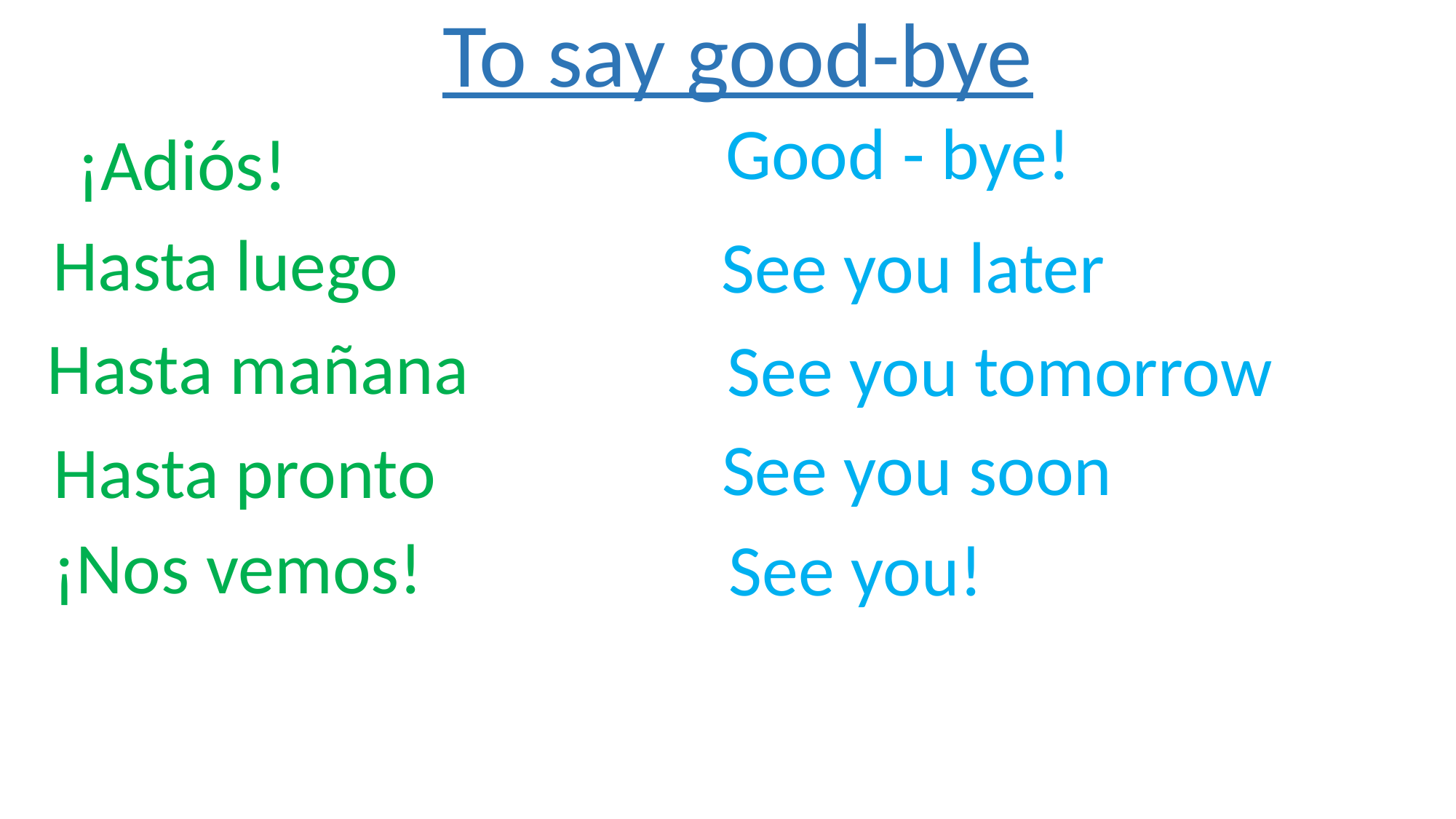

# To say good-bye
Good - bye!
¡Adiós!
Hasta luego
See you later
Hasta mañana
See you tomorrow
See you soon
Hasta pronto
¡Nos vemos!
See you!